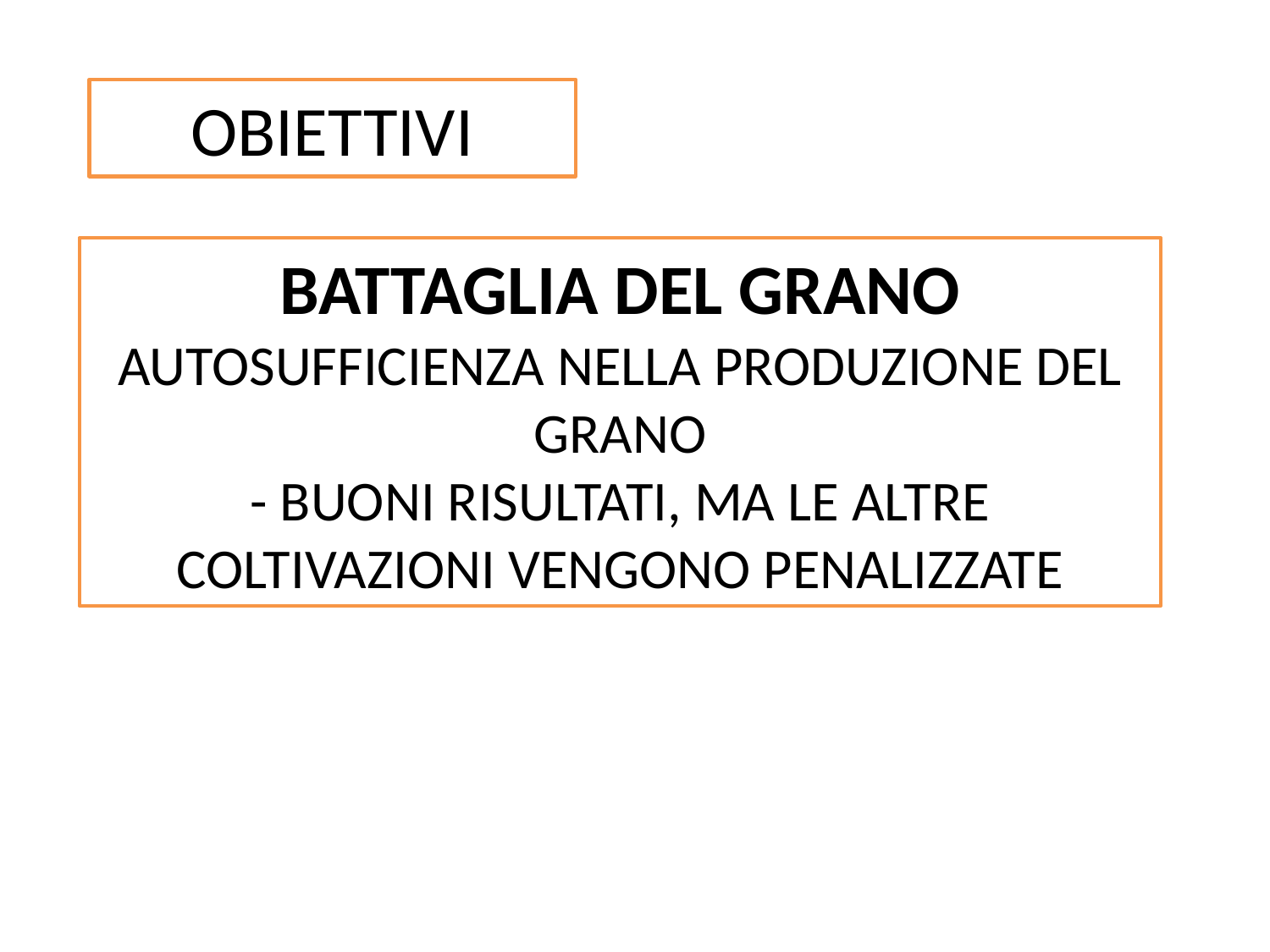

OBIETTIVI
BATTAGLIA DEL GRANO
AUTOSUFFICIENZA NELLA PRODUZIONE DEL GRANO
- BUONI RISULTATI, MA LE ALTRE COLTIVAZIONI VENGONO PENALIZZATE